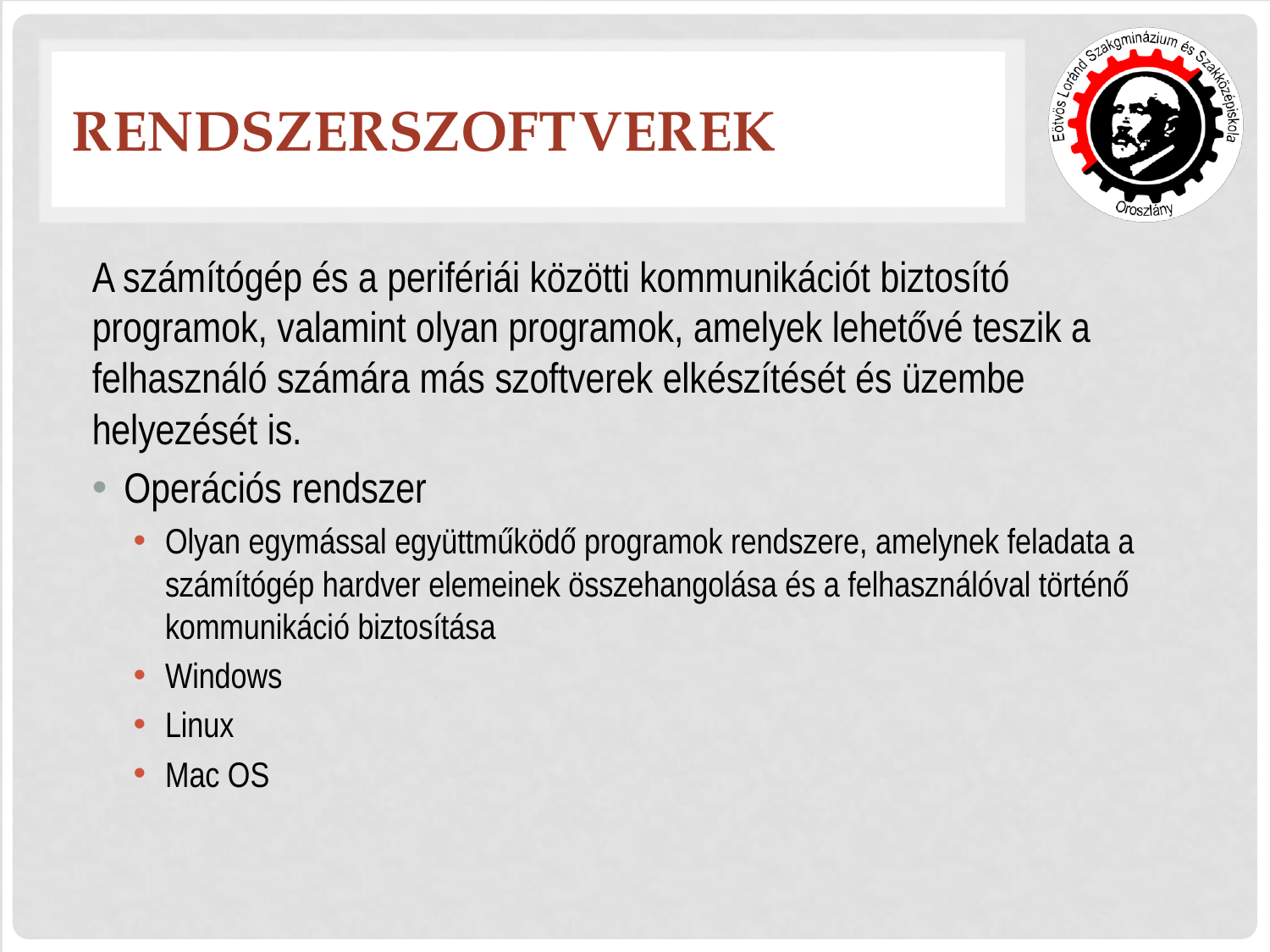

# Rendszerszoftverek
A számítógép és a perifériái közötti kommunikációt biztosító programok, valamint olyan programok, amelyek lehetővé teszik a felhasználó számára más szoftverek elkészítését és üzembe helyezését is.
Operációs rendszer
Olyan egymással együttműködő programok rendszere, amelynek feladata a számítógép hardver elemeinek összehangolása és a felhasználóval történő kommunikáció biztosítása
Windows
Linux
Mac OS